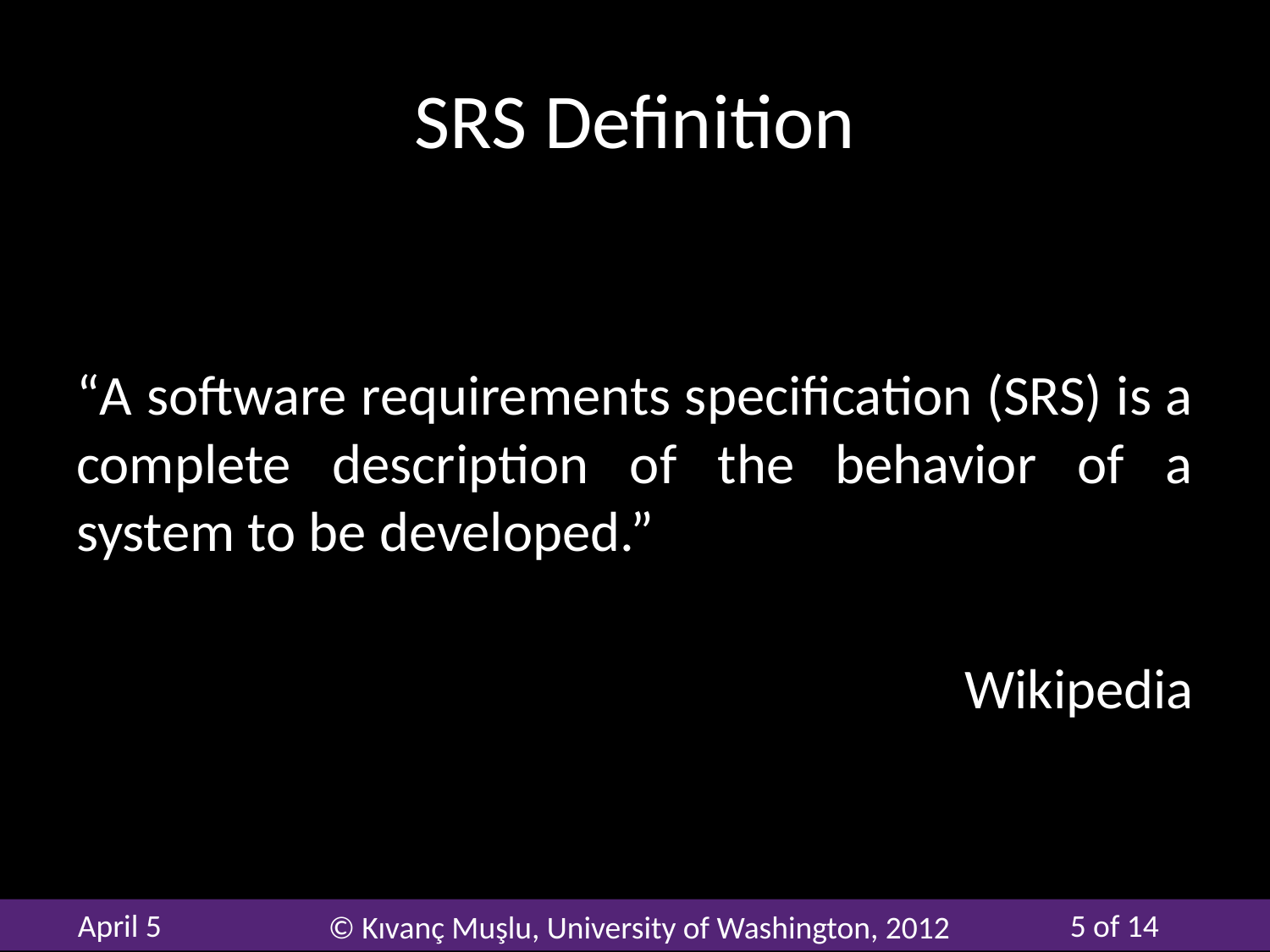

# SRS Definition
“A software requirements specification (SRS) is a complete description of the behavior of a system to be developed.”

Wikipedia